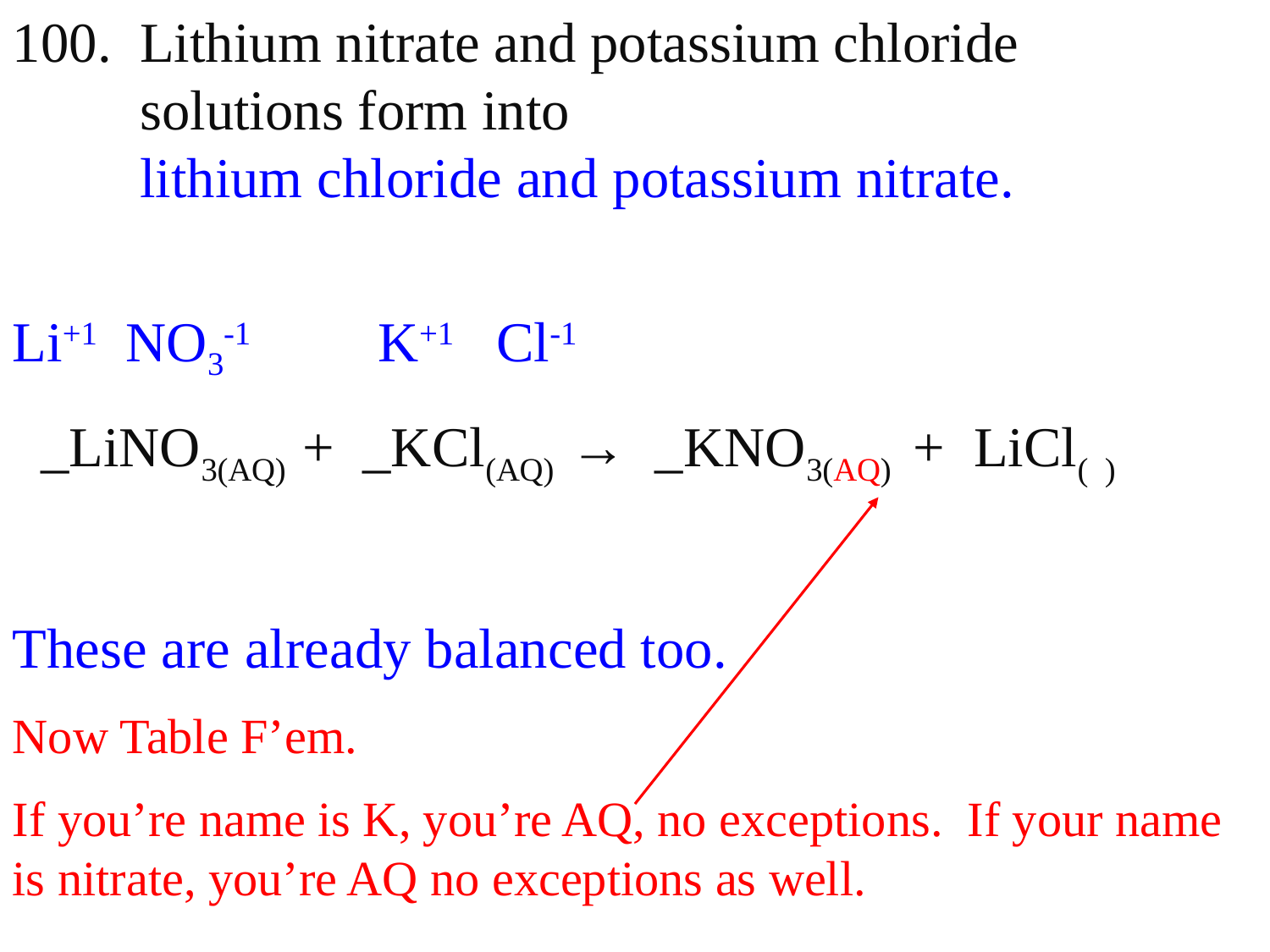

100.  Lithium nitrate and potassium chloride
         solutions form into
         lithium chloride and potassium nitrate.
Li+1  NO3-1         K+1   Cl-1
  _LiNO3(AQ)  +  _KCl(AQ)  →  _KNO3(AQ)  +  LiCl(  )

These are already balanced too.
Now Table F’em.
If you’re name is K, you’re AQ, no exceptions.  If your name is nitrate, you’re AQ no exceptions as well.